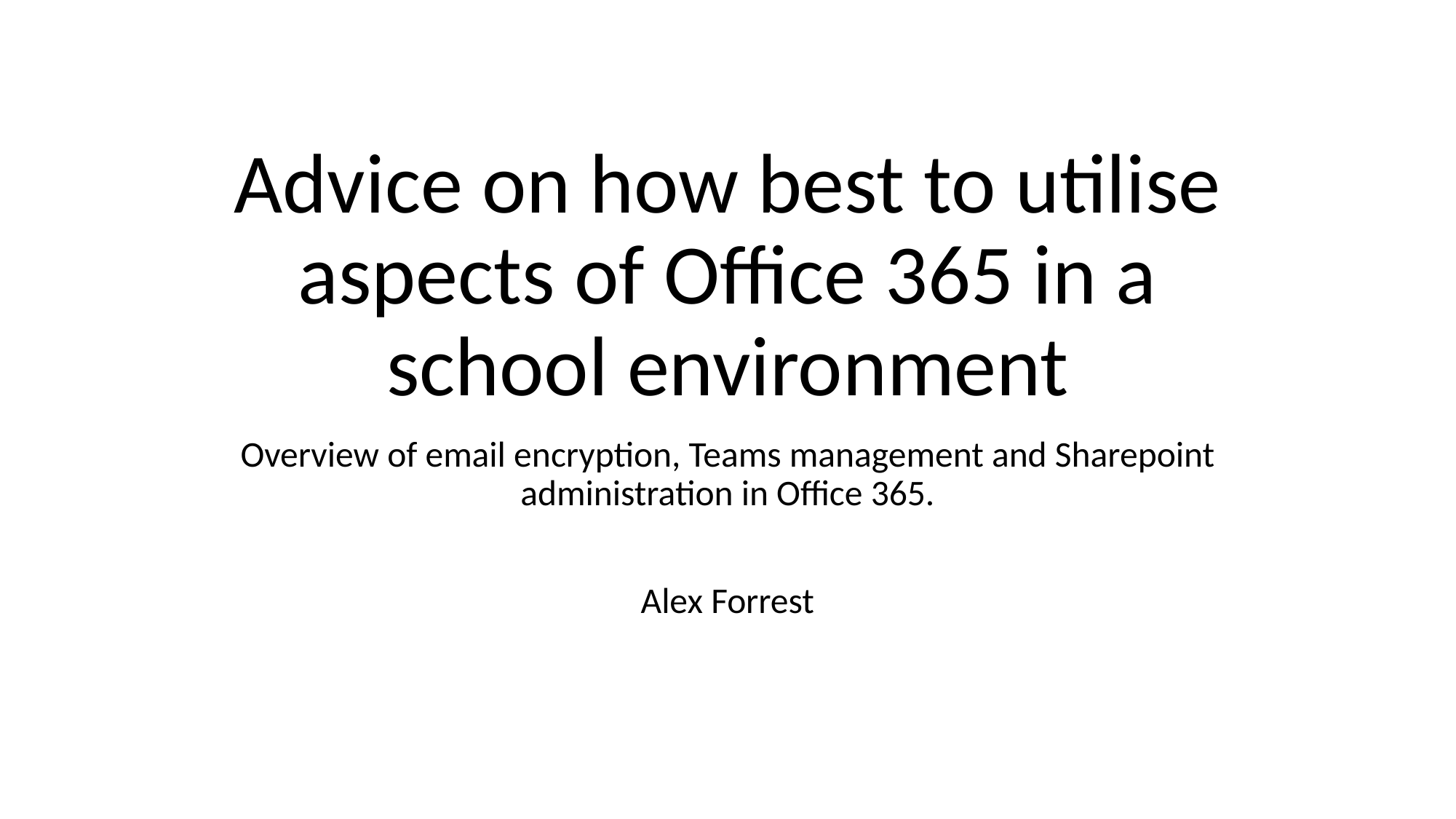

# Advice on how best to utilise aspects of Office 365 in a school environment
Overview of email encryption, Teams management and Sharepoint administration in Office 365.

Alex Forrest